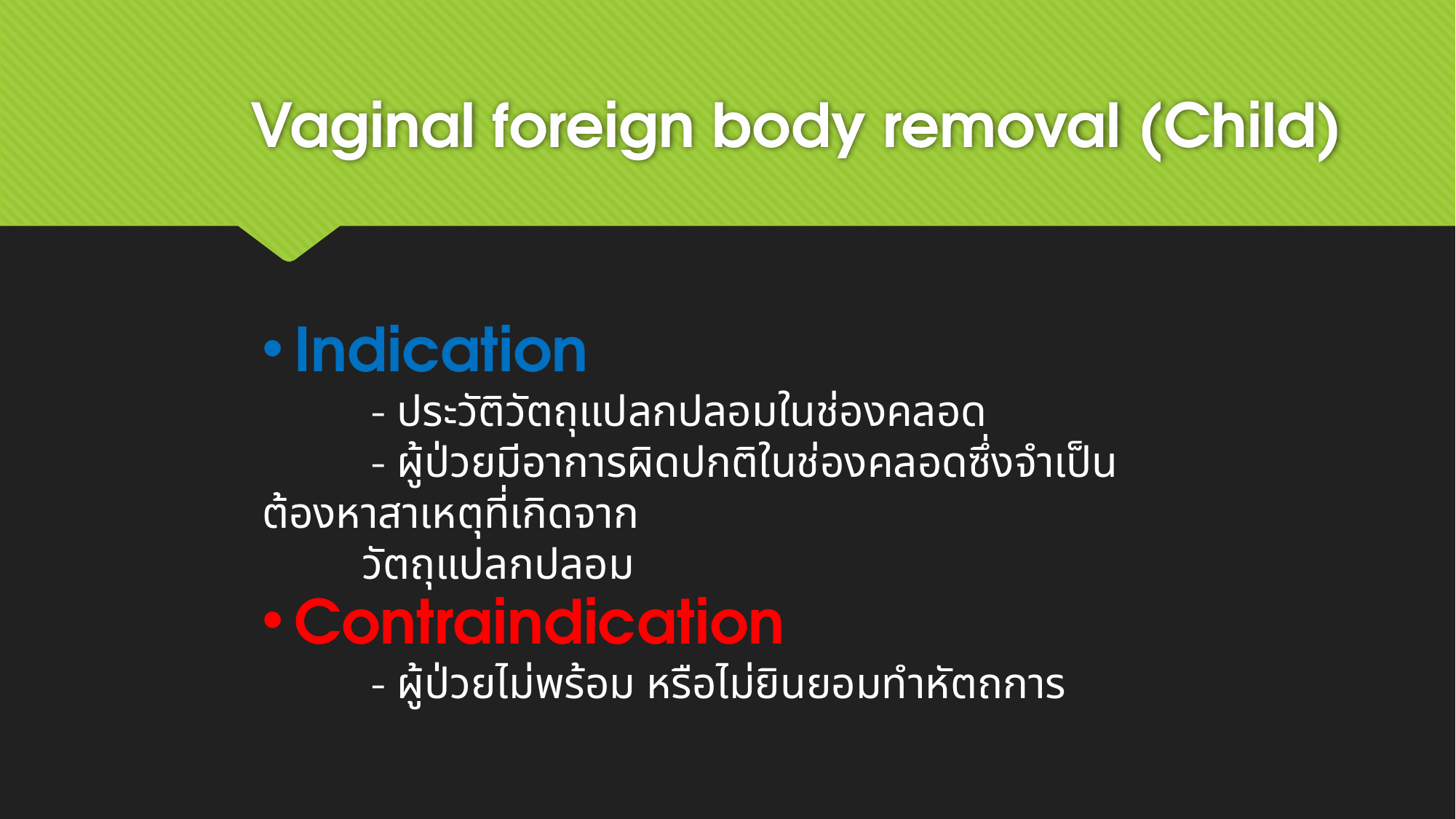

# Vaginal foreign body removal (Child)
Indication
	- ประวัติวัตถุแปลกปลอมในช่องคลอด
	- ผู้ป่วยมีอาการผิดปกติในช่องคลอดซึ่งจำเป็นต้องหาสาเหตุที่เกิดจาก
         วัตถุแปลกปลอม

Contraindication
	- ผู้ป่วยไม่พร้อม หรือไม่ยินยอมทำหัตถการ